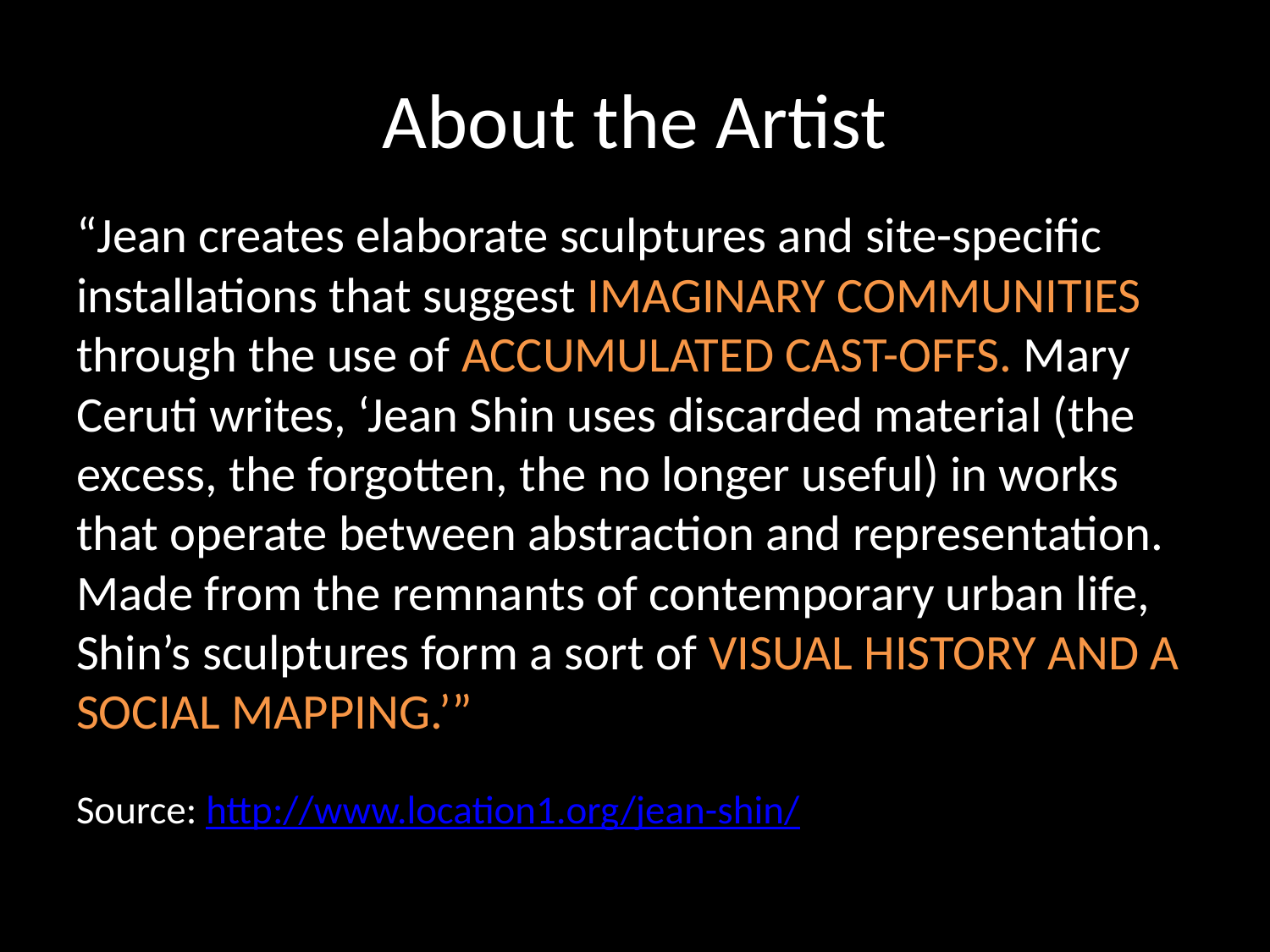

# About the Artist
“Jean creates elaborate sculptures and site-specific installations that suggest imaginary communities through the use of accumulated cast-offs. Mary Ceruti writes, ‘Jean Shin uses discarded material (the excess, the forgotten, the no longer useful) in works that operate between abstraction and representation. Made from the remnants of contemporary urban life, Shin’s sculptures form a sort of visual history and a social mapping.’”

Source: http://www.location1.org/jean-shin/